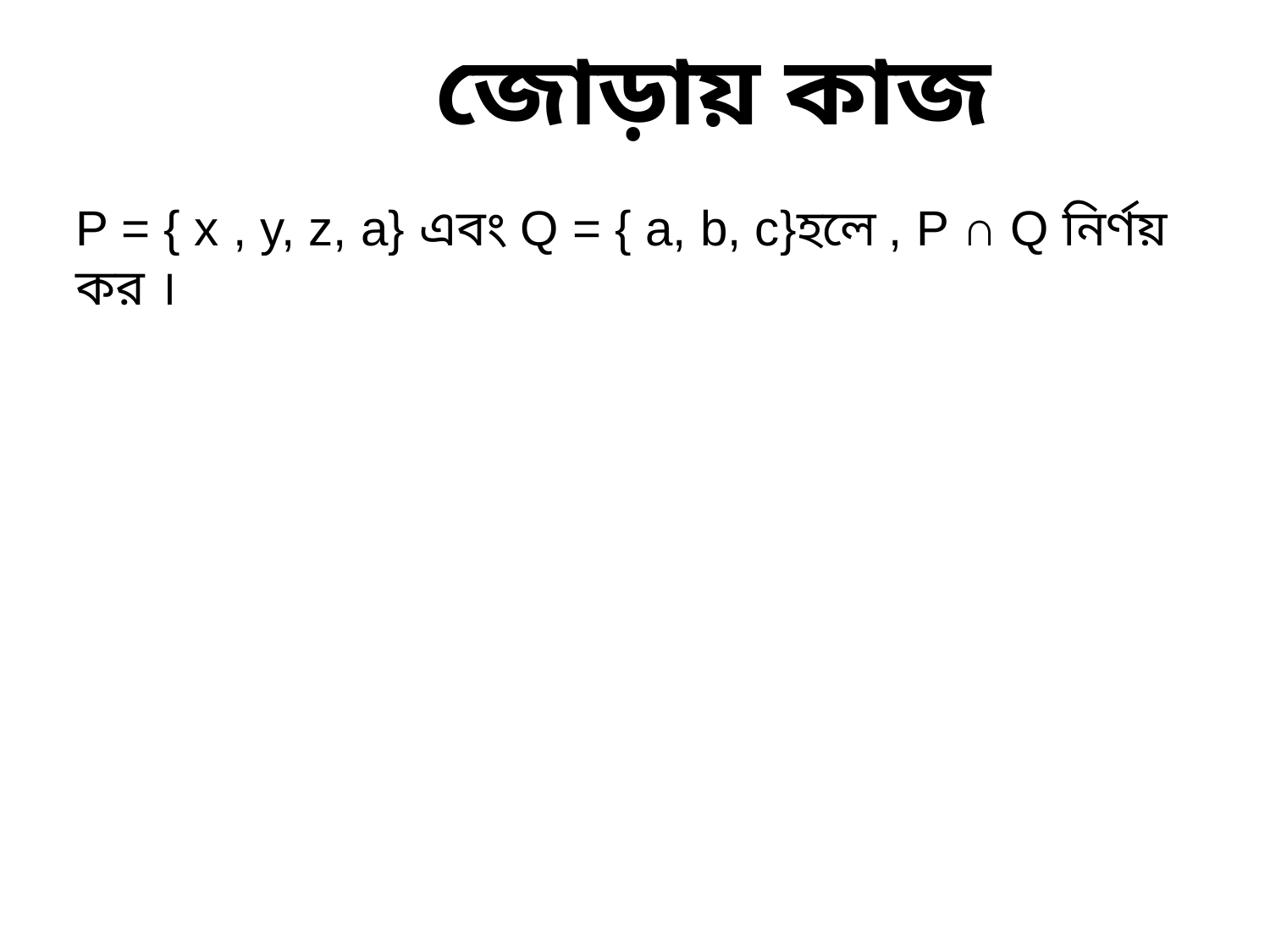

জোড়ায় কাজ
P = { x , y, z, a} এবং Q = { a, b, c}হলে , P ∩ Q নির্ণয় কর ।